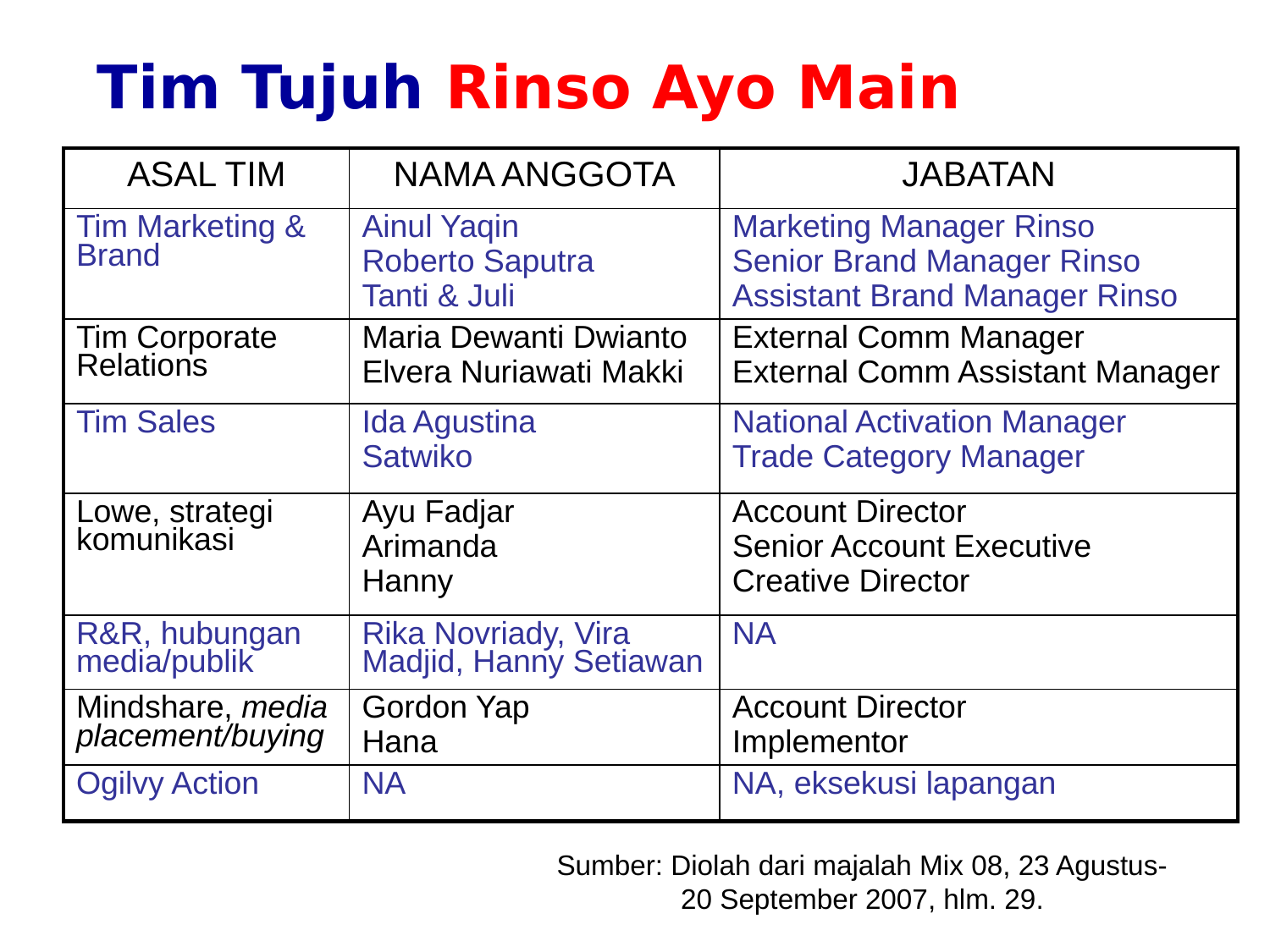

Tim Tujuh Rinso Ayo Main
| ASAL TIM | NAMA ANGGOTA | JABATAN |
| --- | --- | --- |
| Tim Marketing & Brand | Ainul Yaqin Roberto Saputra Tanti & Juli | Marketing Manager Rinso Senior Brand Manager Rinso Assistant Brand Manager Rinso |
| Tim Corporate Relations | Maria Dewanti Dwianto Elvera Nuriawati Makki | External Comm Manager External Comm Assistant Manager |
| Tim Sales | Ida Agustina Satwiko | National Activation Manager Trade Category Manager |
| Lowe, strategi komunikasi | Ayu Fadjar Arimanda Hanny | Account Director Senior Account Executive Creative Director |
| R&R, hubungan media/publik | Rika Novriady, Vira Madjid, Hanny Setiawan | NA |
| Mindshare, media placement/buying | Gordon Yap Hana | Account Director Implementor |
| Ogilvy Action | NA | NA, eksekusi lapangan |
Sumber: Diolah dari majalah Mix 08, 23 Agustus-20 September 2007, hlm. 29.